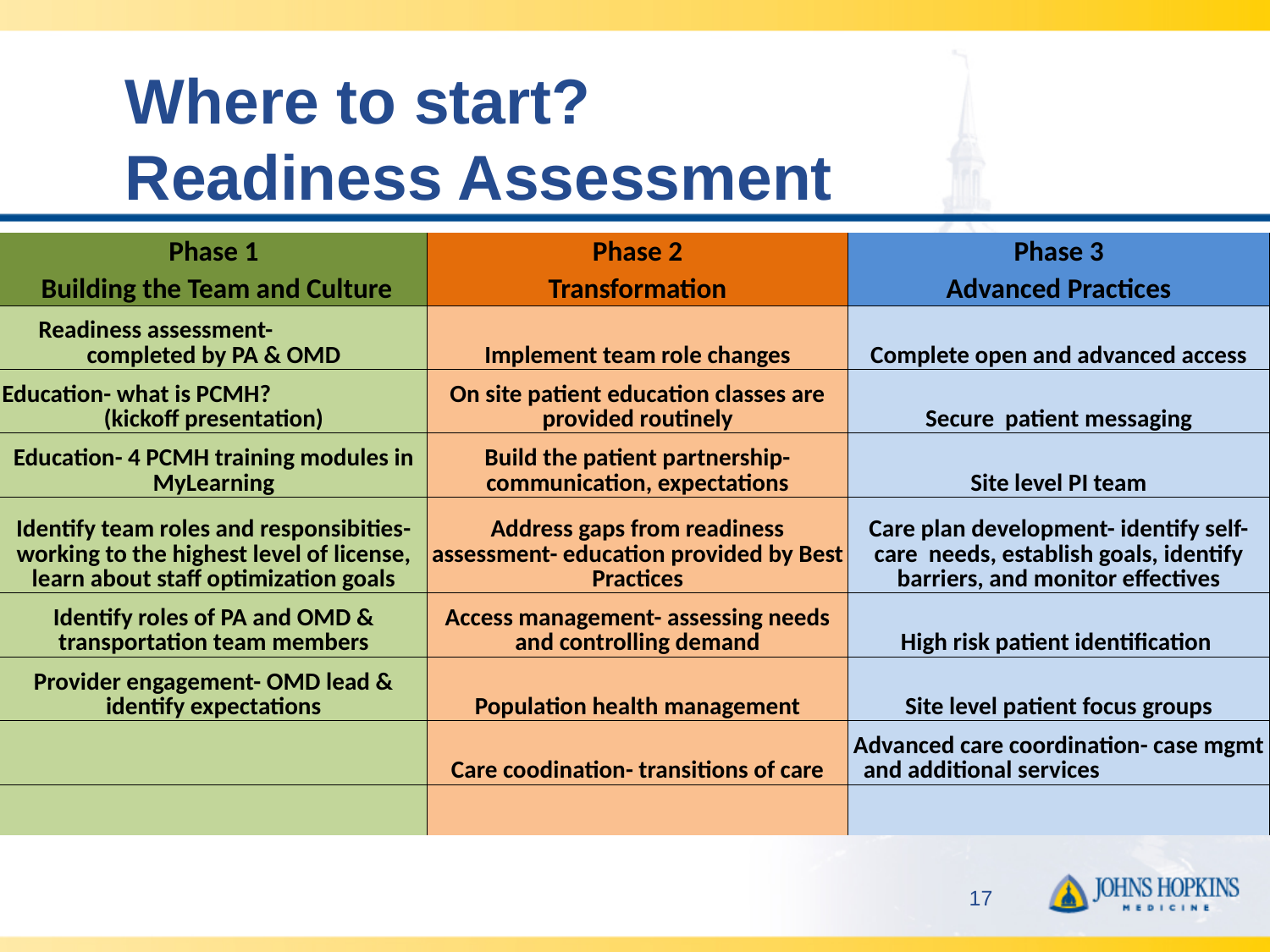

# Where to start? Readiness Assessment
| Phase 1 | Phase 2 | Phase 3 |
| --- | --- | --- |
| Building the Team and Culture | Transformation | Advanced Practices |
| Readiness assessment- completed by PA & OMD | Implement team role changes | Complete open and advanced access |
| Education- what is PCMH? (kickoff presentation) | On site patient education classes are provided routinely | Secure patient messaging |
| Education- 4 PCMH training modules in MyLearning | Build the patient partnership- communication, expectations | Site level PI team |
| Identify team roles and responsibities- working to the highest level of license, learn about staff optimization goals | Address gaps from readiness assessment- education provided by Best Practices | Care plan development- identify self-care needs, establish goals, identify barriers, and monitor effectives |
| Identify roles of PA and OMD & transportation team members | Access management- assessing needs and controlling demand | High risk patient identification |
| Provider engagement- OMD lead & identify expectations | Population health management | Site level patient focus groups |
|  | Care coodination- transitions of care | Advanced care coordination- case mgmt and additional services |
|  |  |  |
|  |  |  |
17